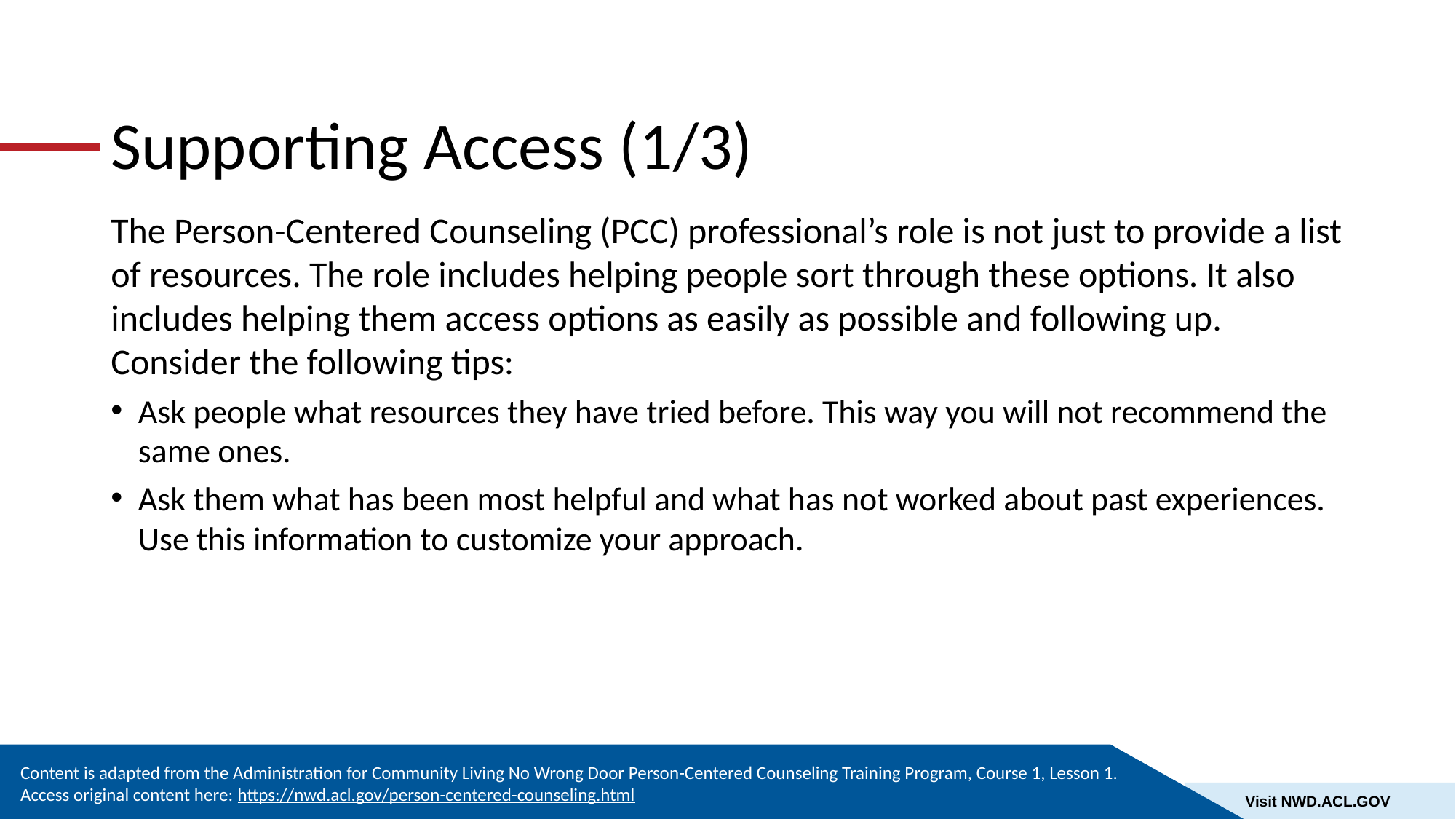

# Supporting Access (1/3)
The Person-Centered Counseling (PCC) professional’s role is not just to provide a list of resources. The role includes helping people sort through these options. It also includes helping them access options as easily as possible and following up. Consider the following tips:
Ask people what resources they have tried before. This way you will not recommend the same ones.
Ask them what has been most helpful and what has not worked about past experiences. Use this information to customize your approach.